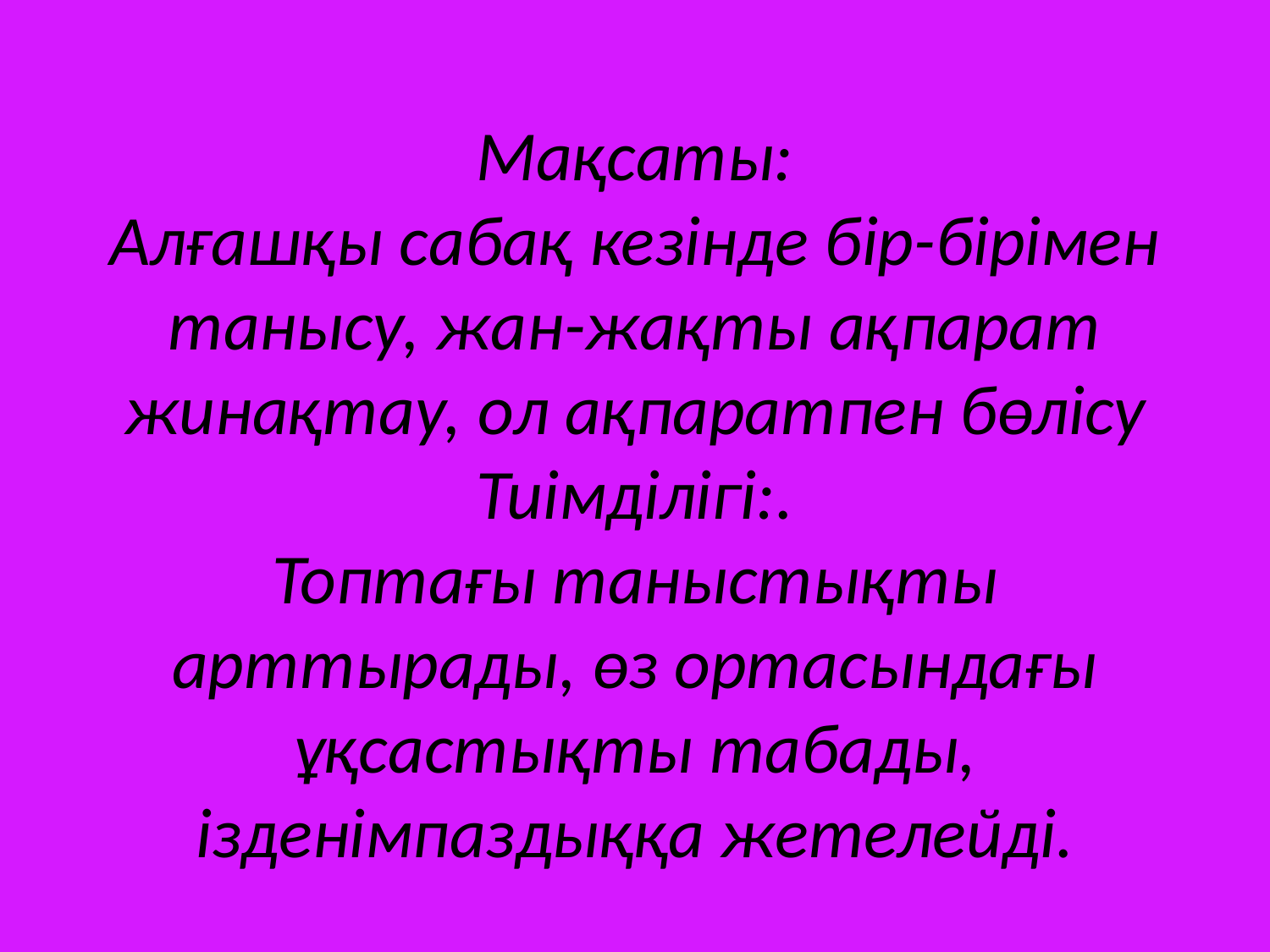

# Мақсаты: Алғашқы сабақ кезінде бір-бірімен танысу, жан-жақты ақпарат жинақтау, ол ақпаратпен бөлісу Тиімділігі:. Топтағы таныстықты арттырады, өз ортасындағы ұқсастықты табады, ізденімпаздыққа жетелейді.